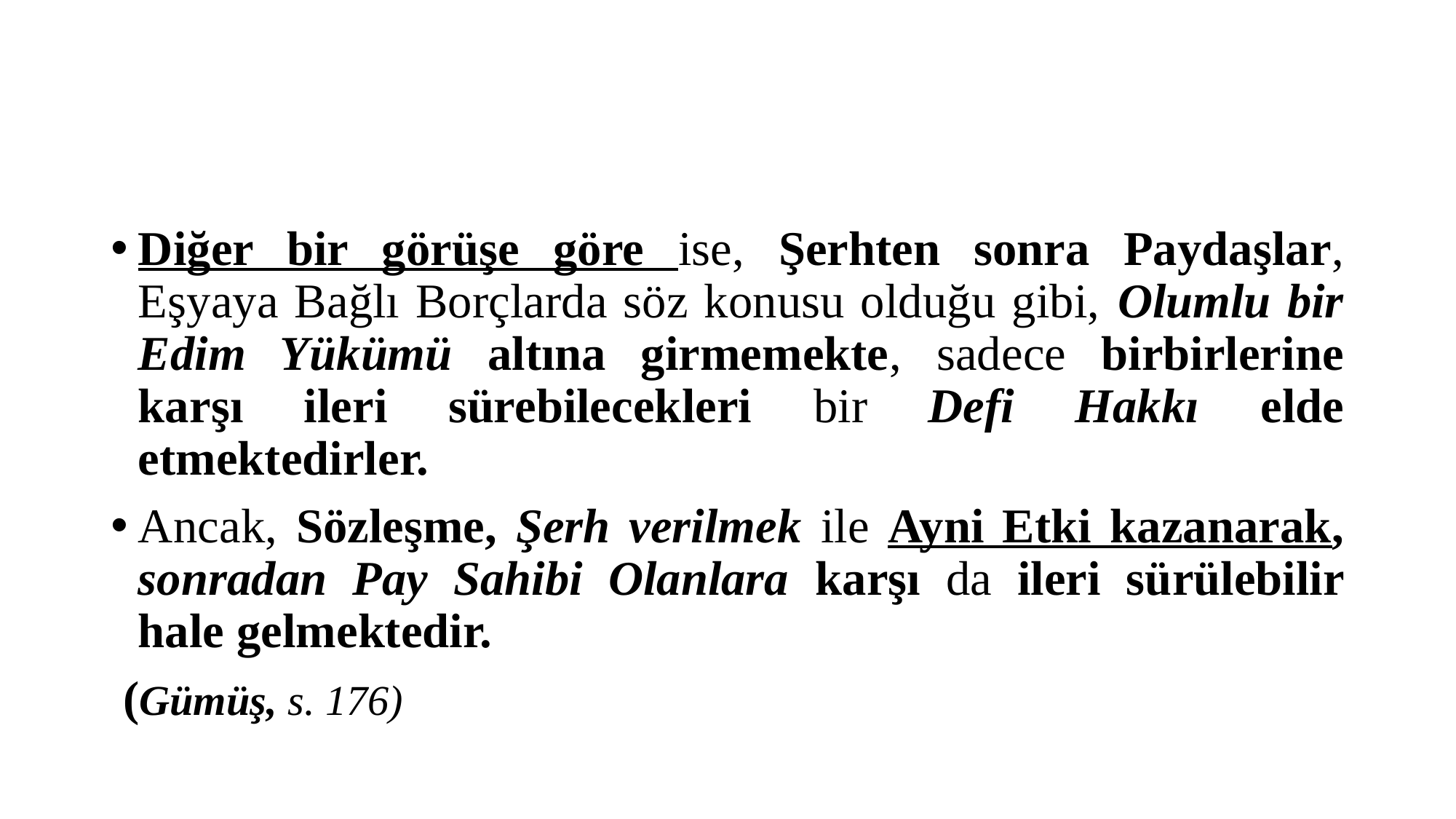

#
Diğer bir görüşe göre ise, Şerhten sonra Paydaşlar, Eşyaya Bağlı Borçlarda söz konusu olduğu gibi, Olumlu bir Edim Yükümü altına girmemekte, sadece birbirlerine karşı ileri sürebilecekleri bir Defi Hakkı elde etmektedirler.
Ancak, Sözleşme, Şerh verilmek ile Ayni Etki kazanarak, sonradan Pay Sahibi Olanlara karşı da ileri sürülebilir hale gelmektedir.
 (Gümüş, s. 176)